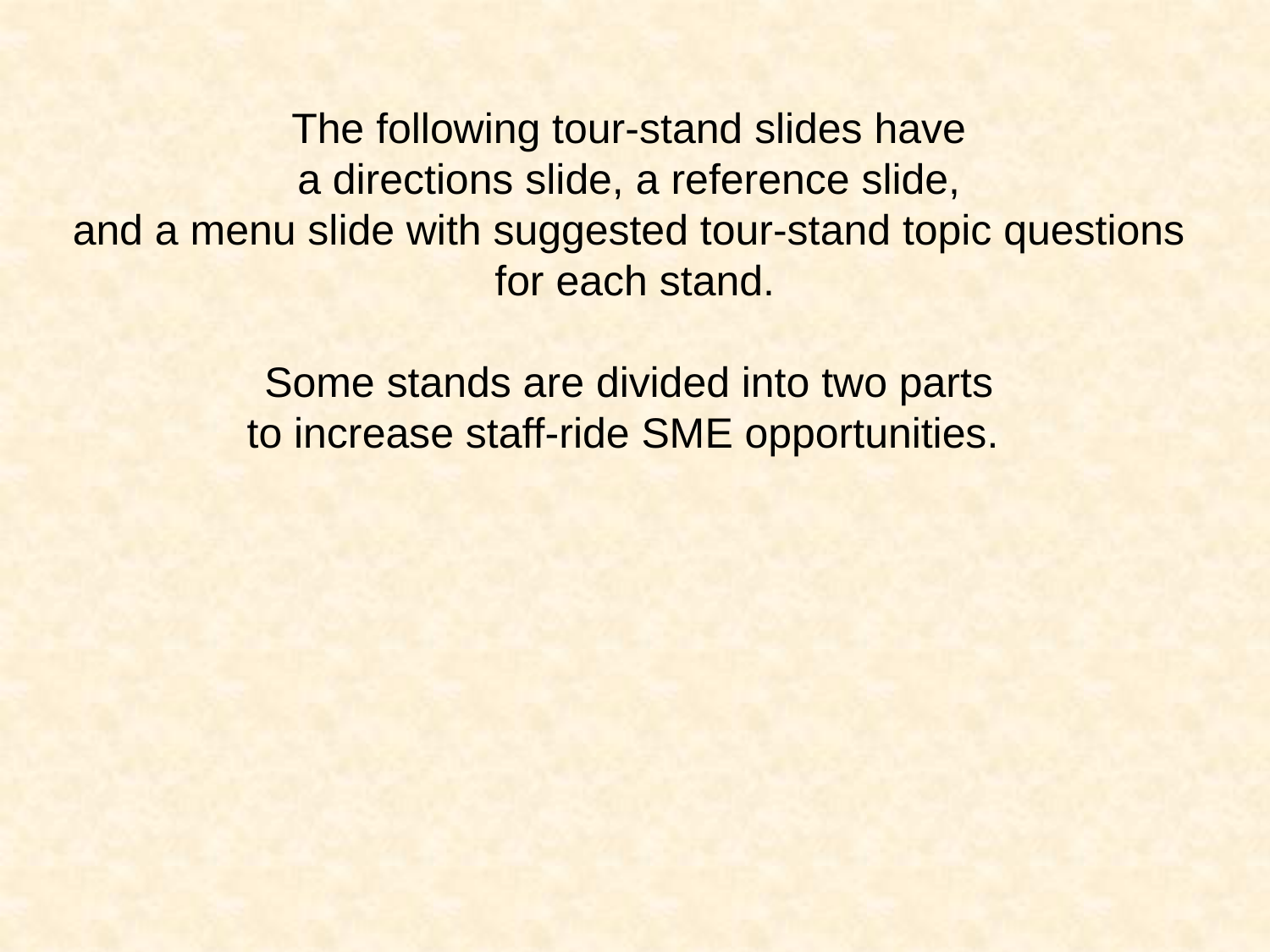

The following tour-stand slides have
a directions slide, a reference slide,
and a menu slide with suggested tour-stand topic questions
for each stand.

Some stands are divided into two parts
to increase staff-ride SME opportunities.